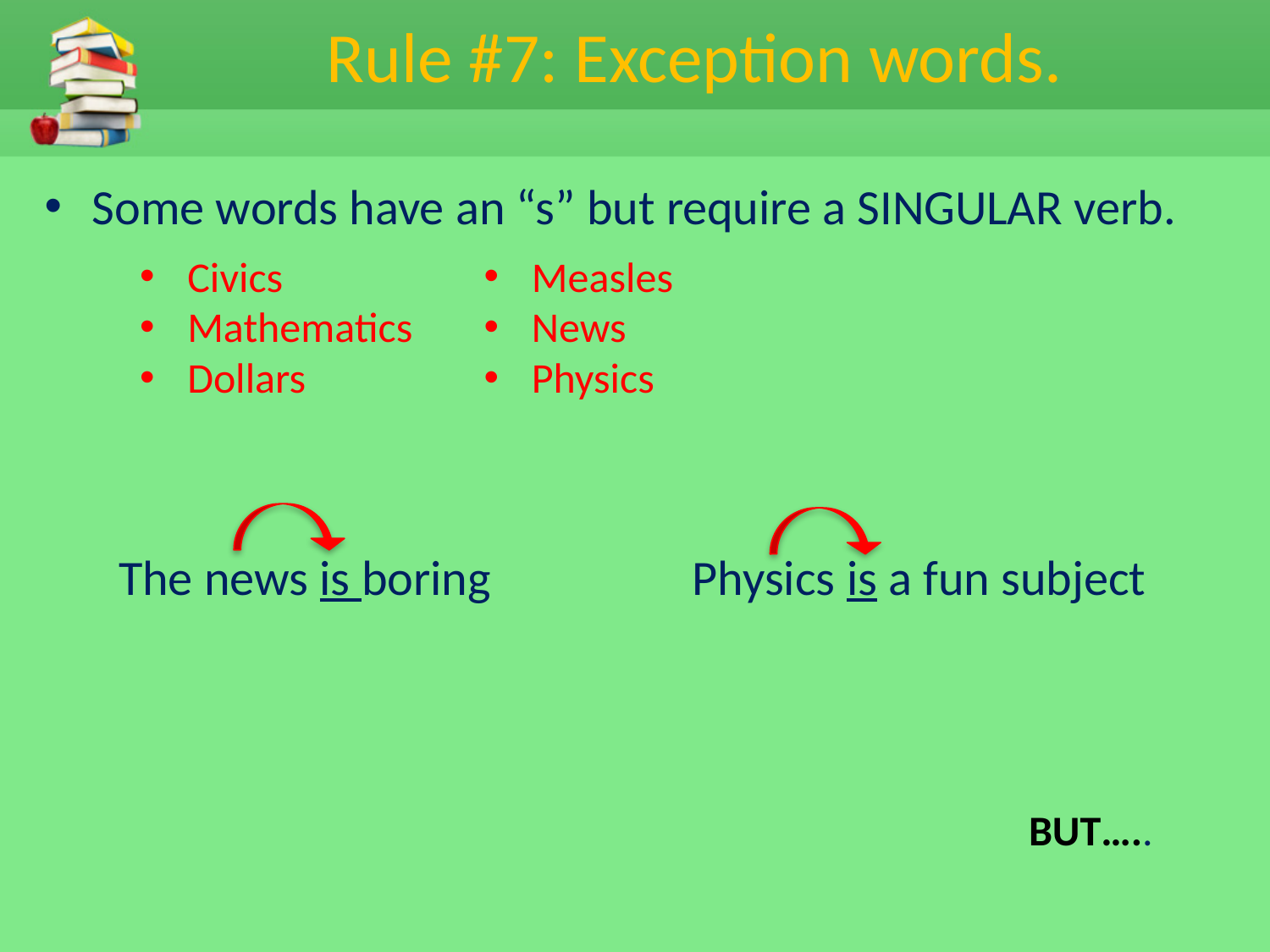

# Rule #7: Exception words.
Some words have an “s” but require a SINGULAR verb.

Civics
Mathematics
Dollars
Measles
News
Physics

The news is boring                  Physics is a fun subject
BUT…..